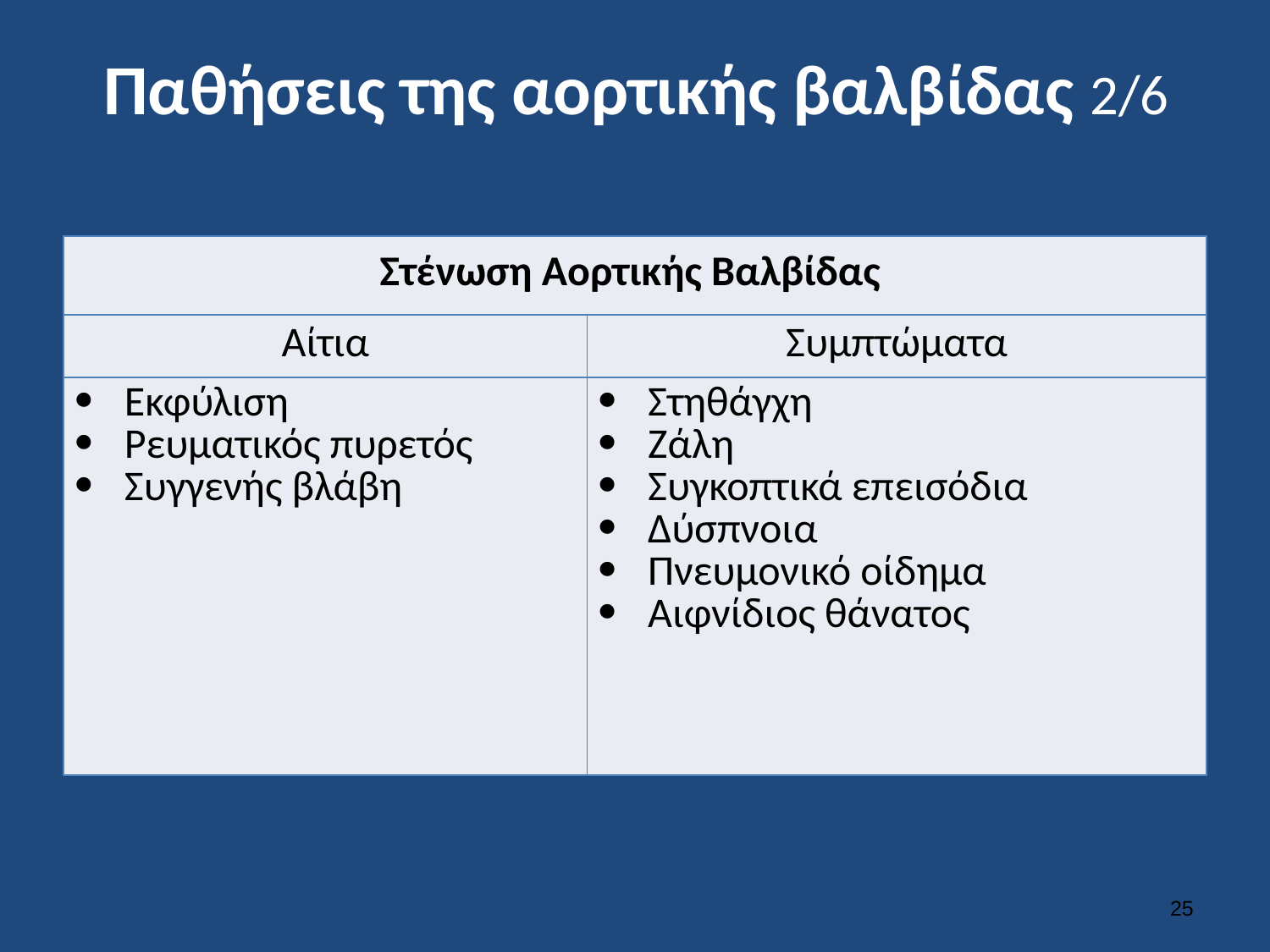

# Παθήσεις της αορτικής βαλβίδας 2/6
| Στένωση Αορτικής Βαλβίδας |  |
| --- | --- |
| Αίτια | Συμπτώματα |
| Εκφύλιση Ρευματικός πυρετός Συγγενής βλάβη | Στηθάγχη Ζάλη Συγκοπτικά επεισόδια Δύσπνοια Πνευμονικό οίδημα Αιφνίδιος θάνατος |
25